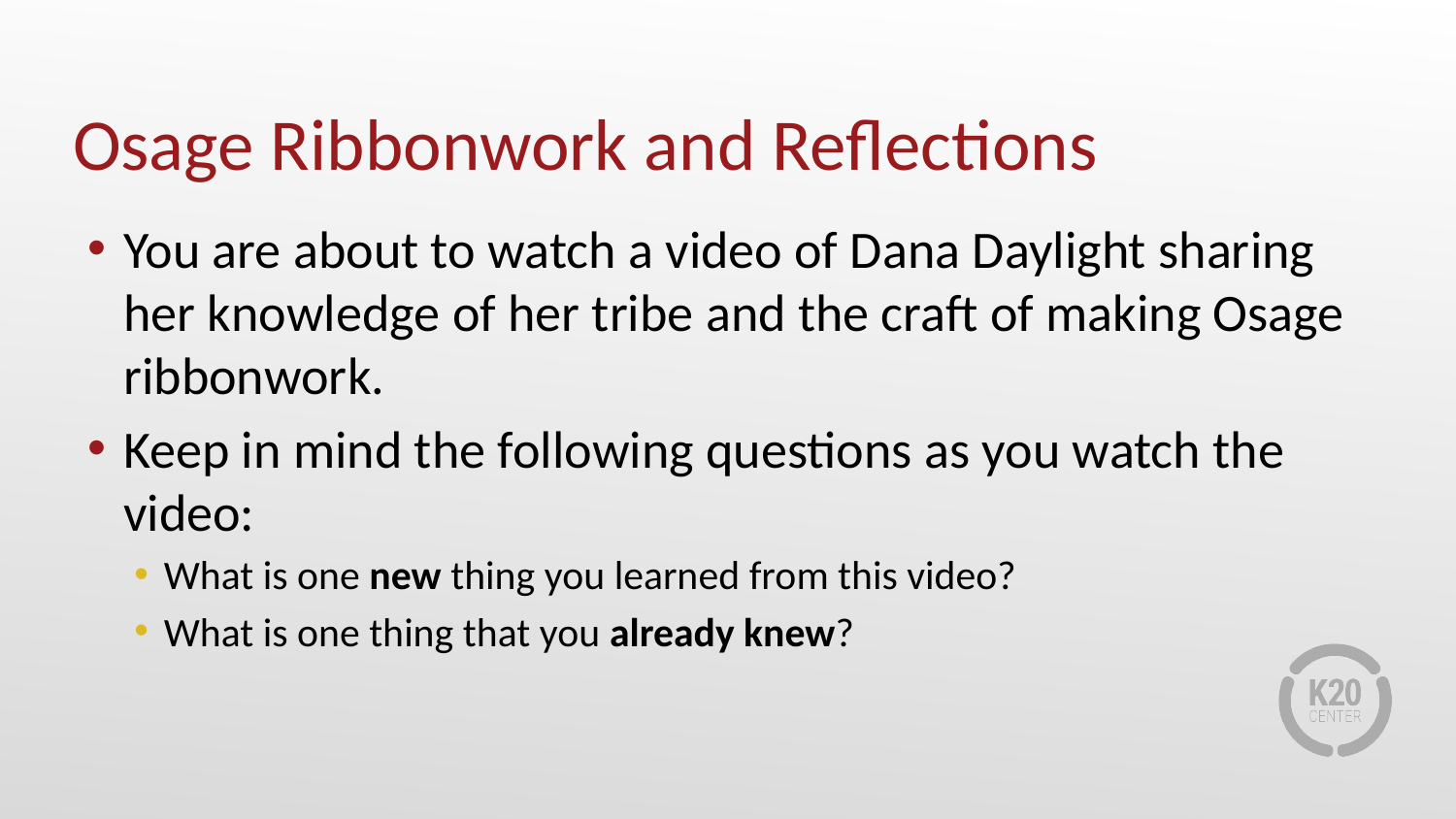

# Osage Ribbonwork and Reflections
You are about to watch a video of Dana Daylight sharing her knowledge of her tribe and the craft of making Osage ribbonwork.
Keep in mind the following questions as you watch the video:
What is one new thing you learned from this video?
What is one thing that you already knew?